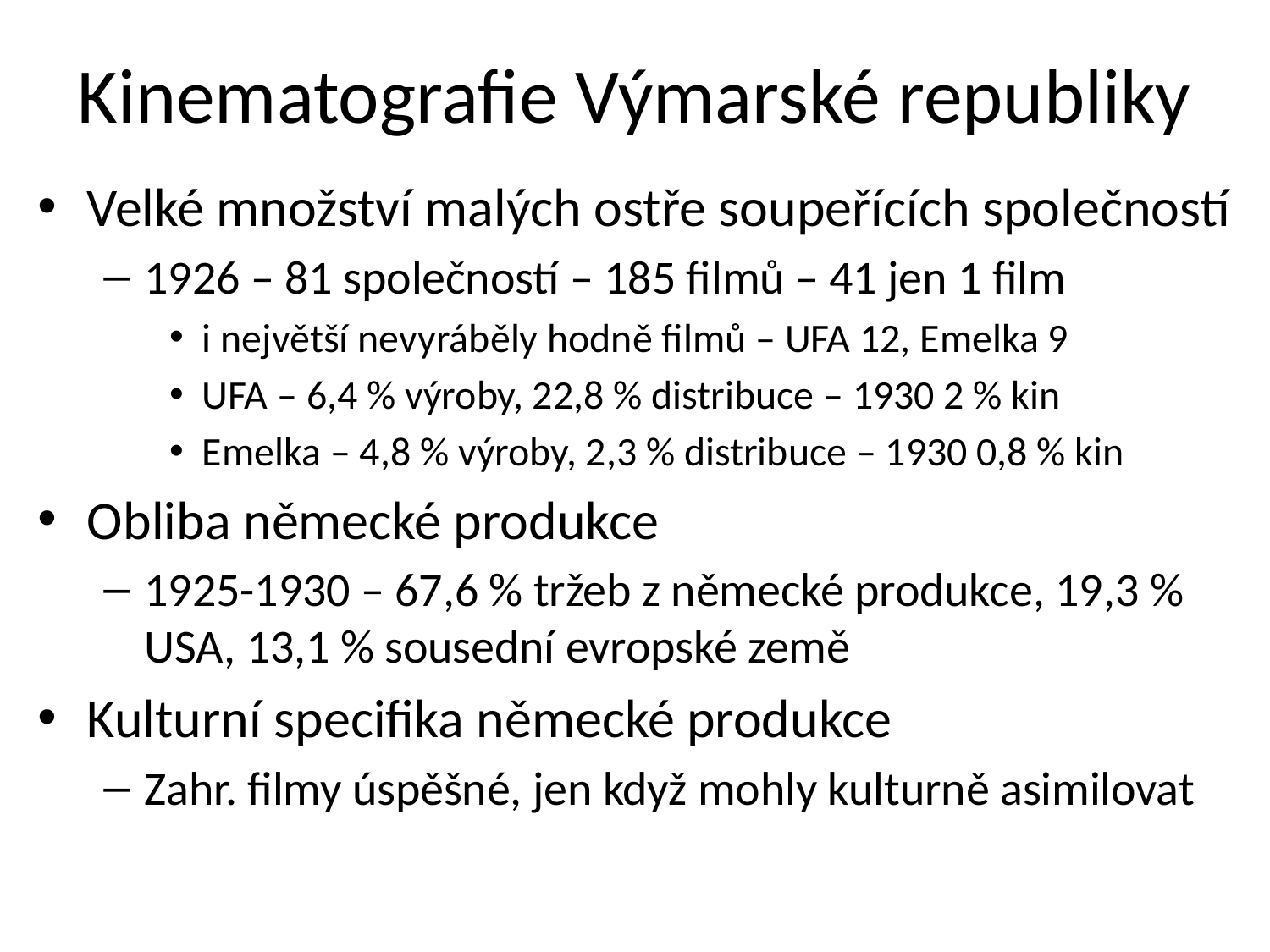

# Kinematografie Výmarské republiky
Velké množství malých ostře soupeřících společností
1926 – 81 společností – 185 filmů – 41 jen 1 film
i největší nevyráběly hodně filmů – UFA 12, Emelka 9
UFA – 6,4 % výroby, 22,8 % distribuce – 1930 2 % kin
Emelka – 4,8 % výroby, 2,3 % distribuce – 1930 0,8 % kin
Obliba německé produkce
1925-1930 – 67,6 % tržeb z německé produkce, 19,3 % USA, 13,1 % sousední evropské země
Kulturní specifika německé produkce
Zahr. filmy úspěšné, jen když mohly kulturně asimilovat